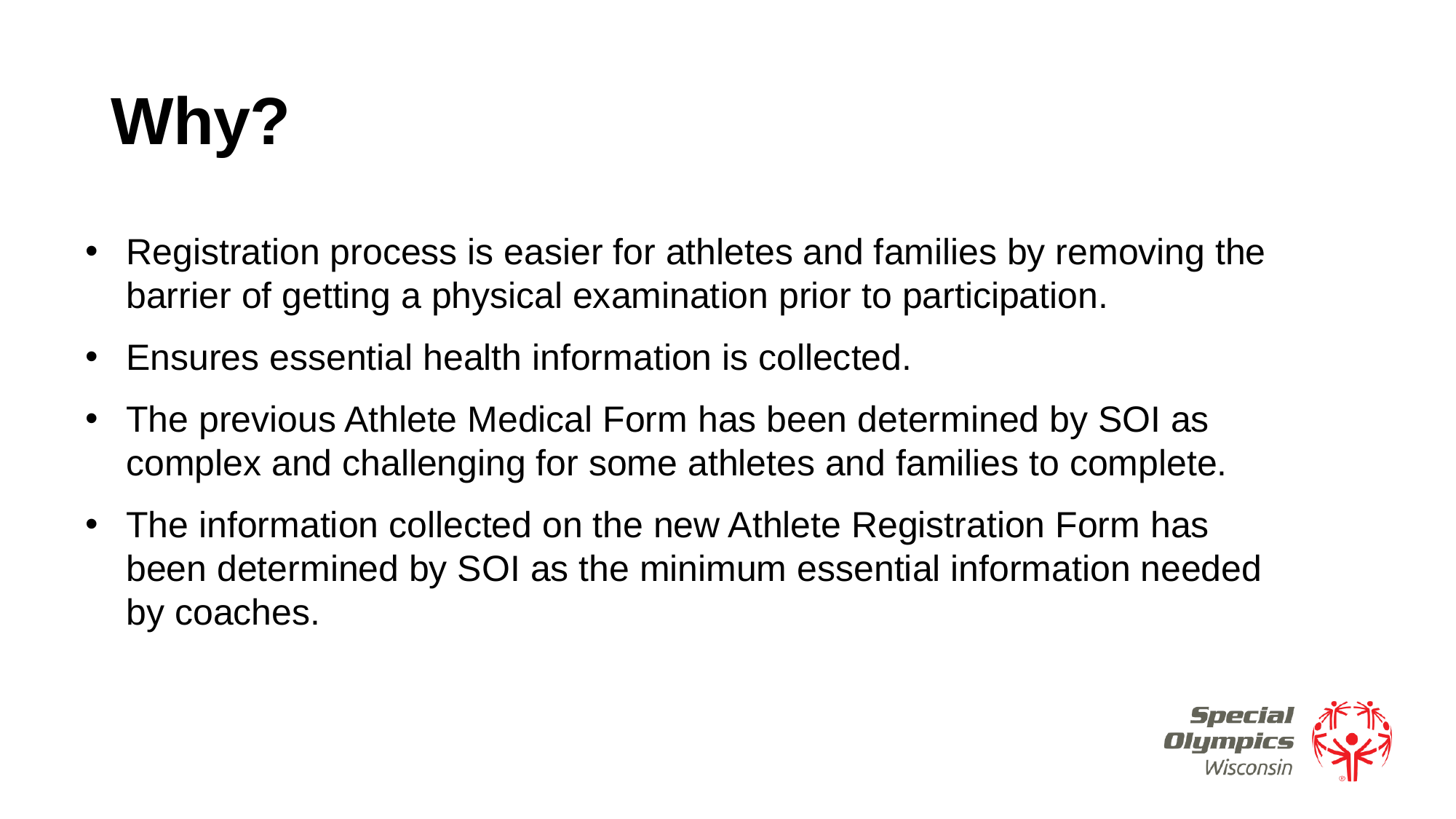

# Why?
Registration process is easier for athletes and families by removing the barrier of getting a physical examination prior to participation.
Ensures essential health information is collected.
The previous Athlete Medical Form has been determined by SOI as complex and challenging for some athletes and families to complete.
The information collected on the new Athlete Registration Form has been determined by SOI as the minimum essential information needed by coaches.